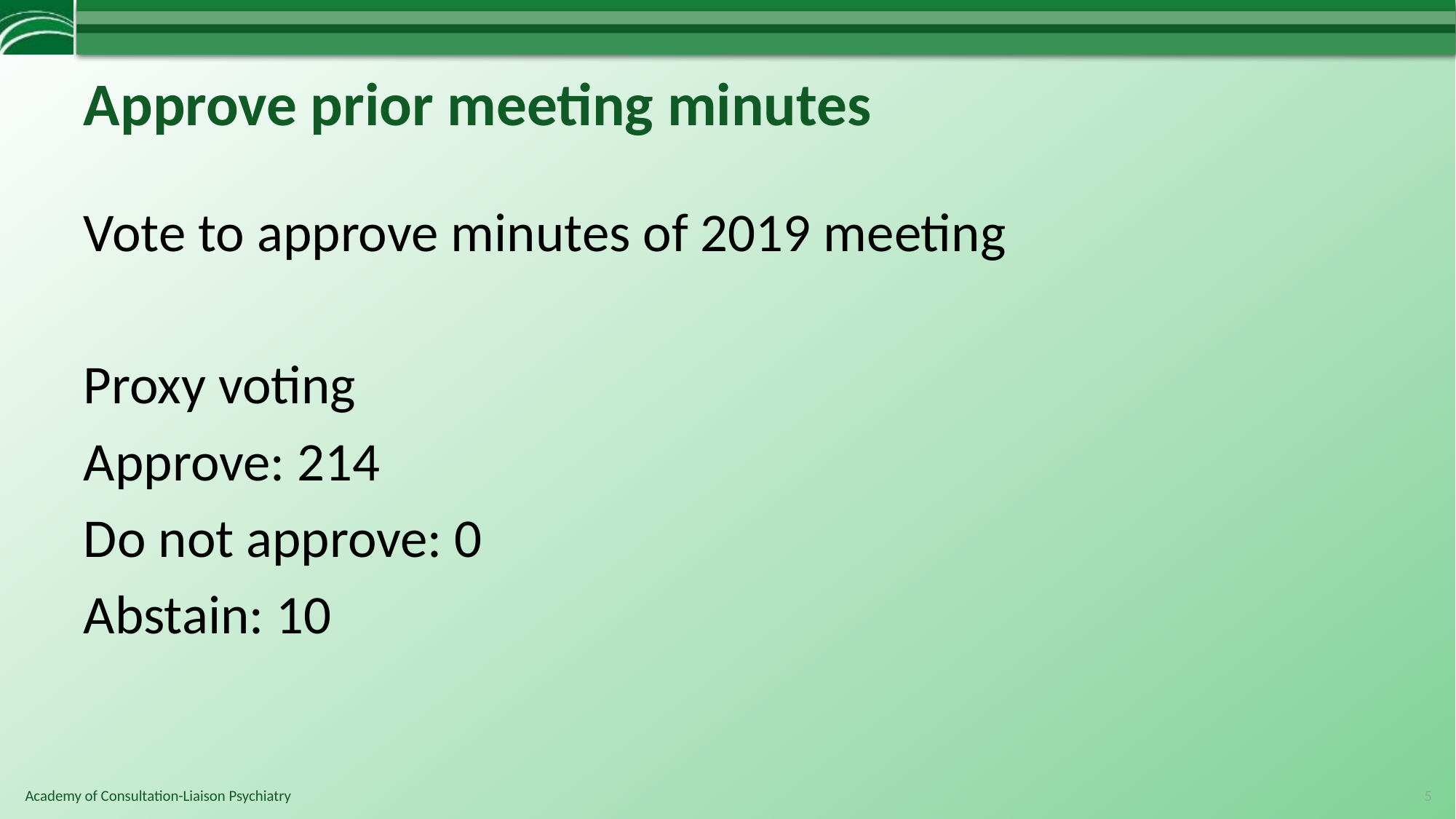

# Approve prior meeting minutes
Vote to approve minutes of 2019 meeting

Proxy voting
Approve: 214
Do not approve: 0
Abstain: 10
5